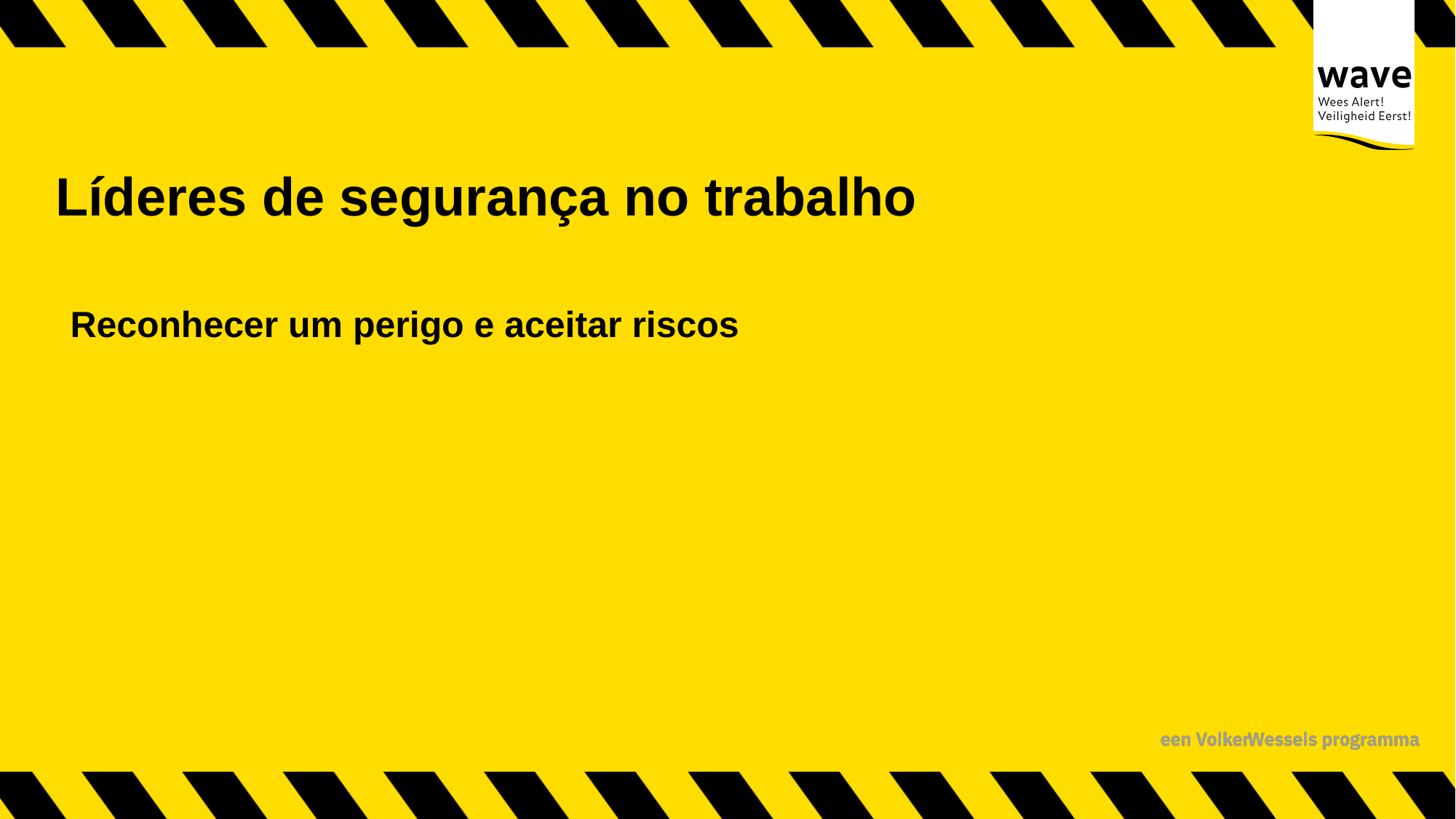

# Líderes de segurança no trabalho
Reconhecer um perigo e aceitar riscos